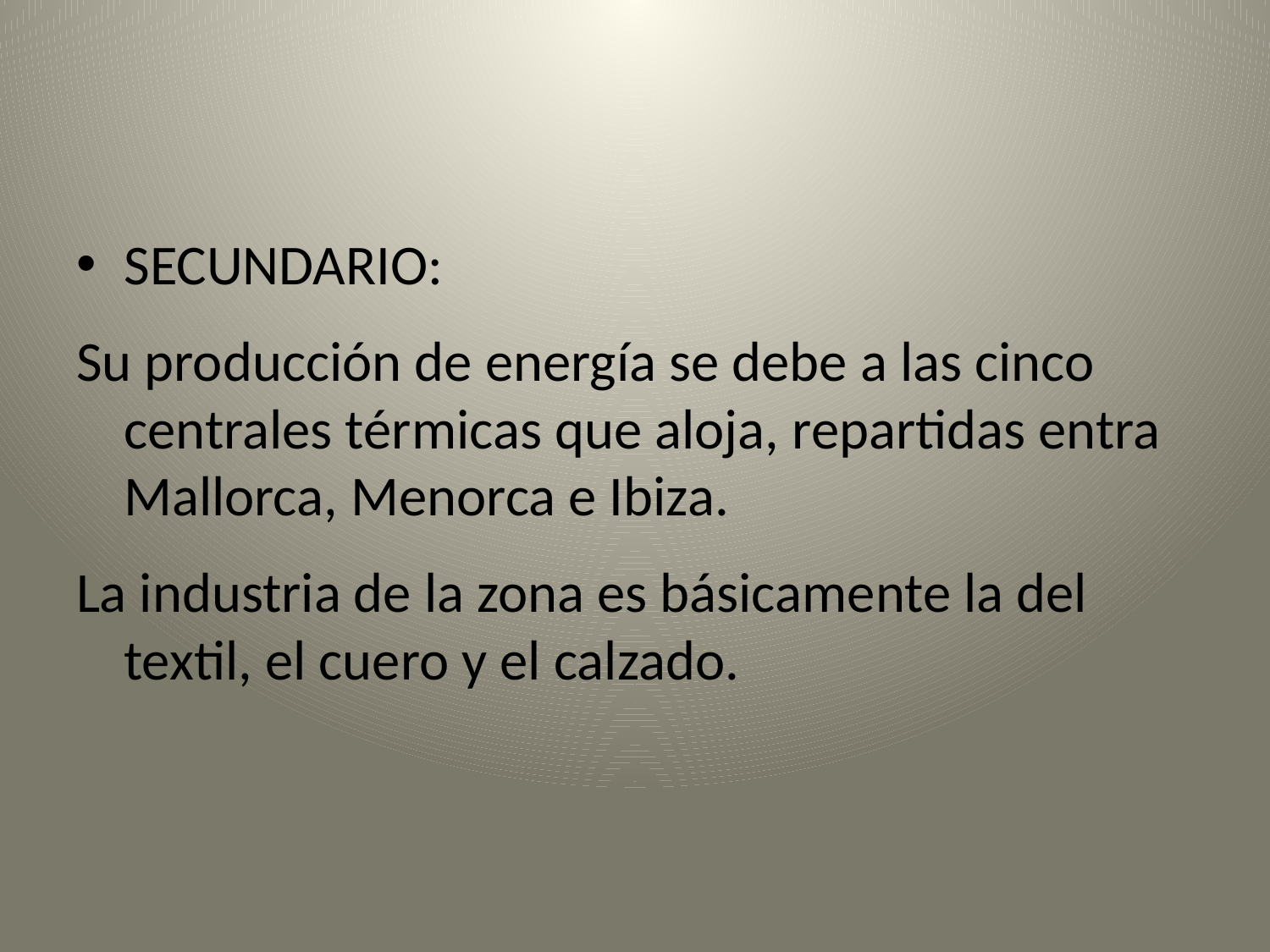

#
SECUNDARIO:
Su producción de energía se debe a las cinco centrales térmicas que aloja, repartidas entra Mallorca, Menorca e Ibiza.
La industria de la zona es básicamente la del textil, el cuero y el calzado.